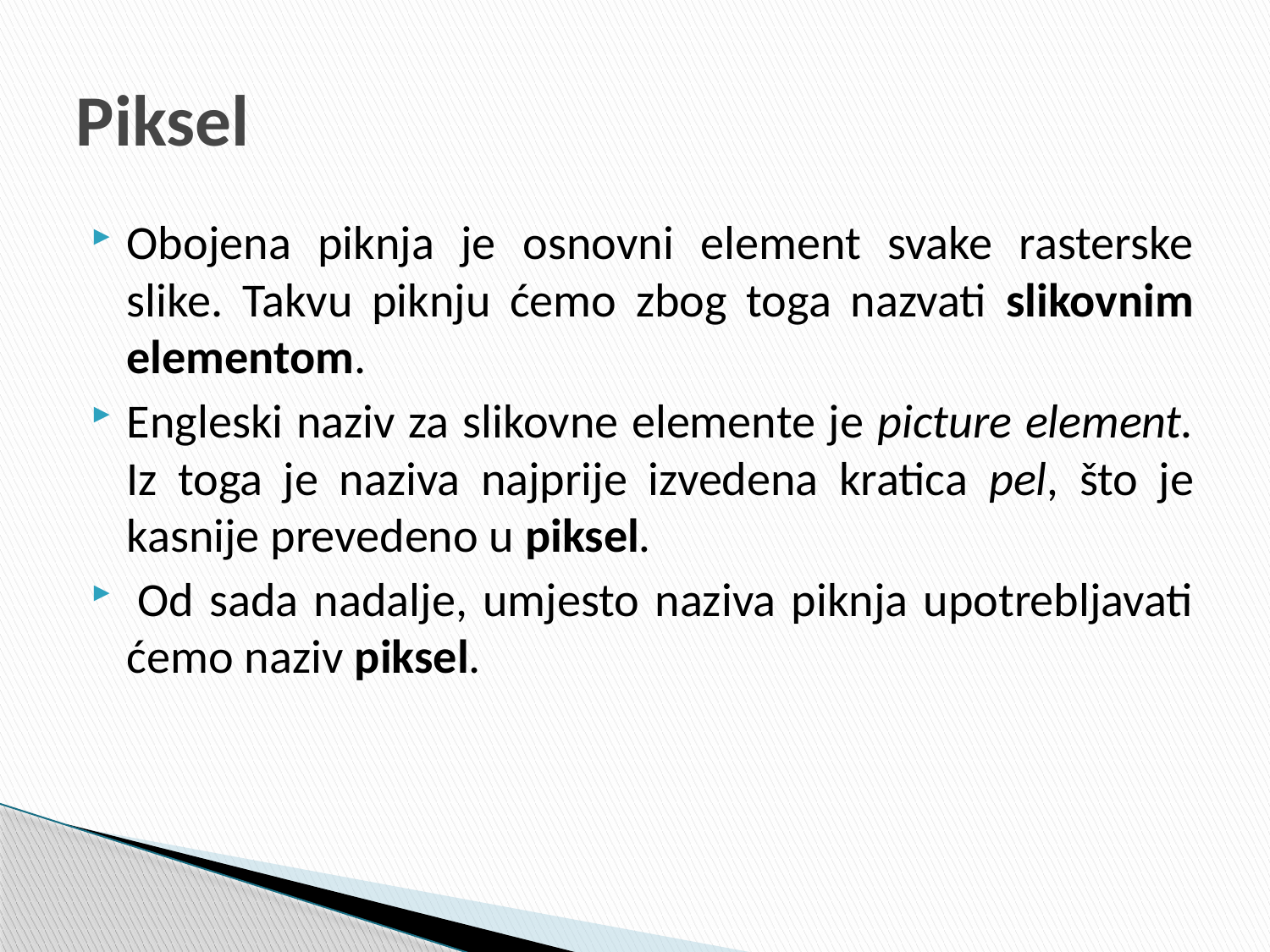

# Piksel
Obojena piknja je osnovni element svake rasterske slike. Takvu piknju ćemo zbog toga nazvati slikovnim elementom.
Engleski naziv za slikovne elemente je picture element. Iz toga je naziva najprije izvedena kratica pel, što je kasnije prevedeno u piksel.
 Od sada nadalje, umjesto naziva piknja upotrebljavati ćemo naziv piksel.